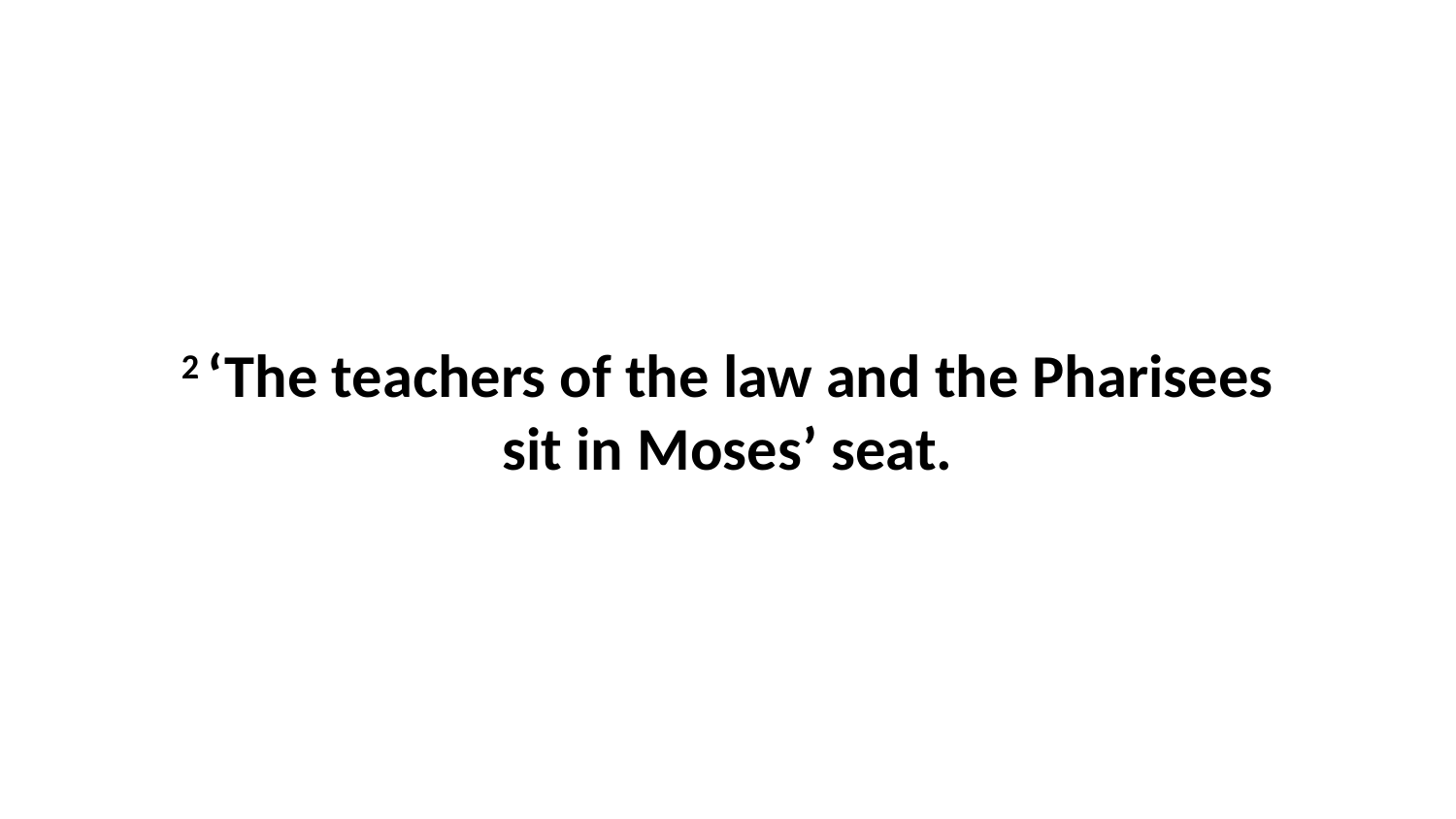

2 ‘The teachers of the law and the Pharisees sit in Moses’ seat.